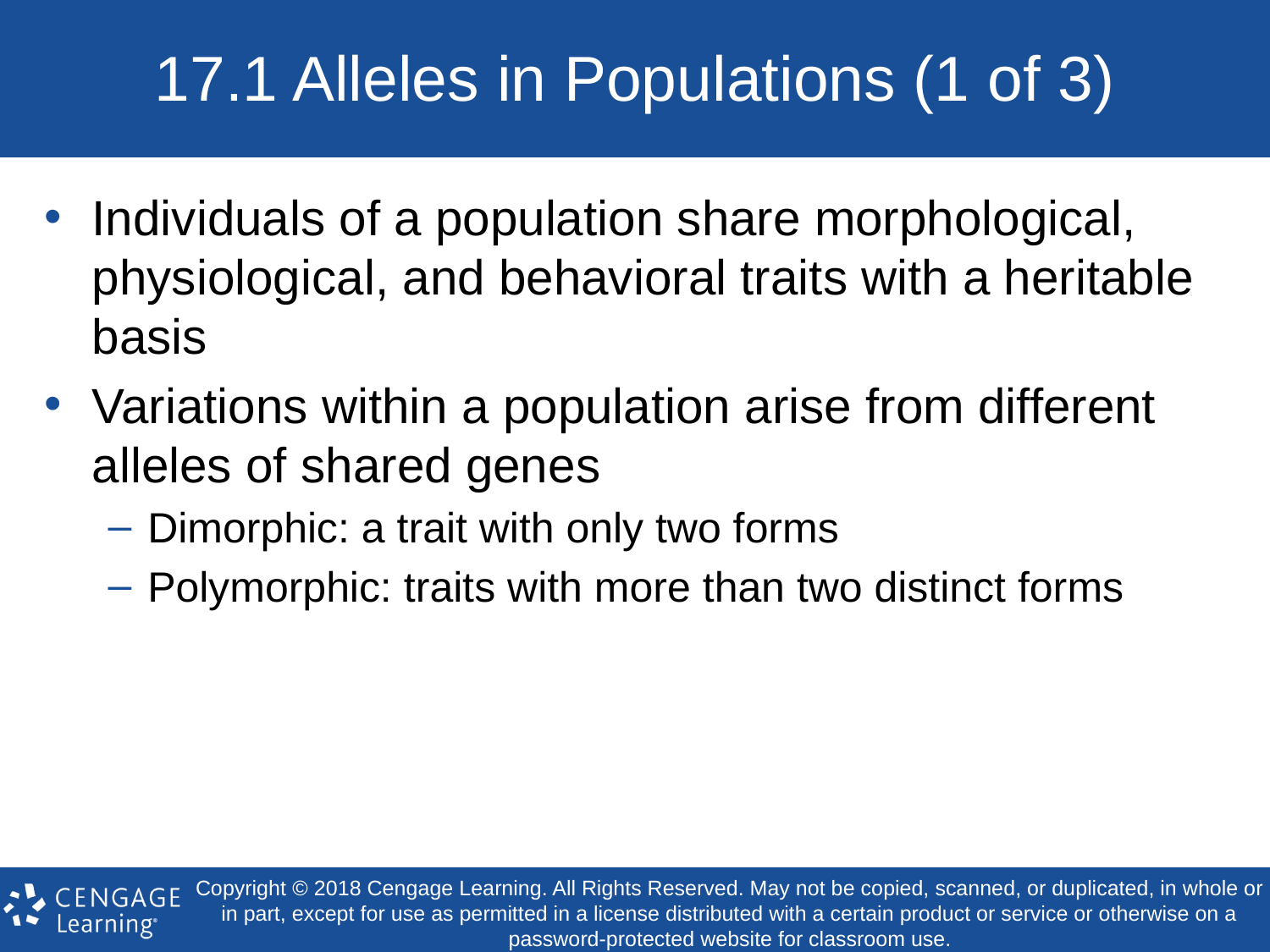

# 17.1 Alleles in Populations (1 of 3)
Individuals of a population share morphological, physiological, and behavioral traits with a heritable basis
Variations within a population arise from different alleles of shared genes
Dimorphic: a trait with only two forms
Polymorphic: traits with more than two distinct forms